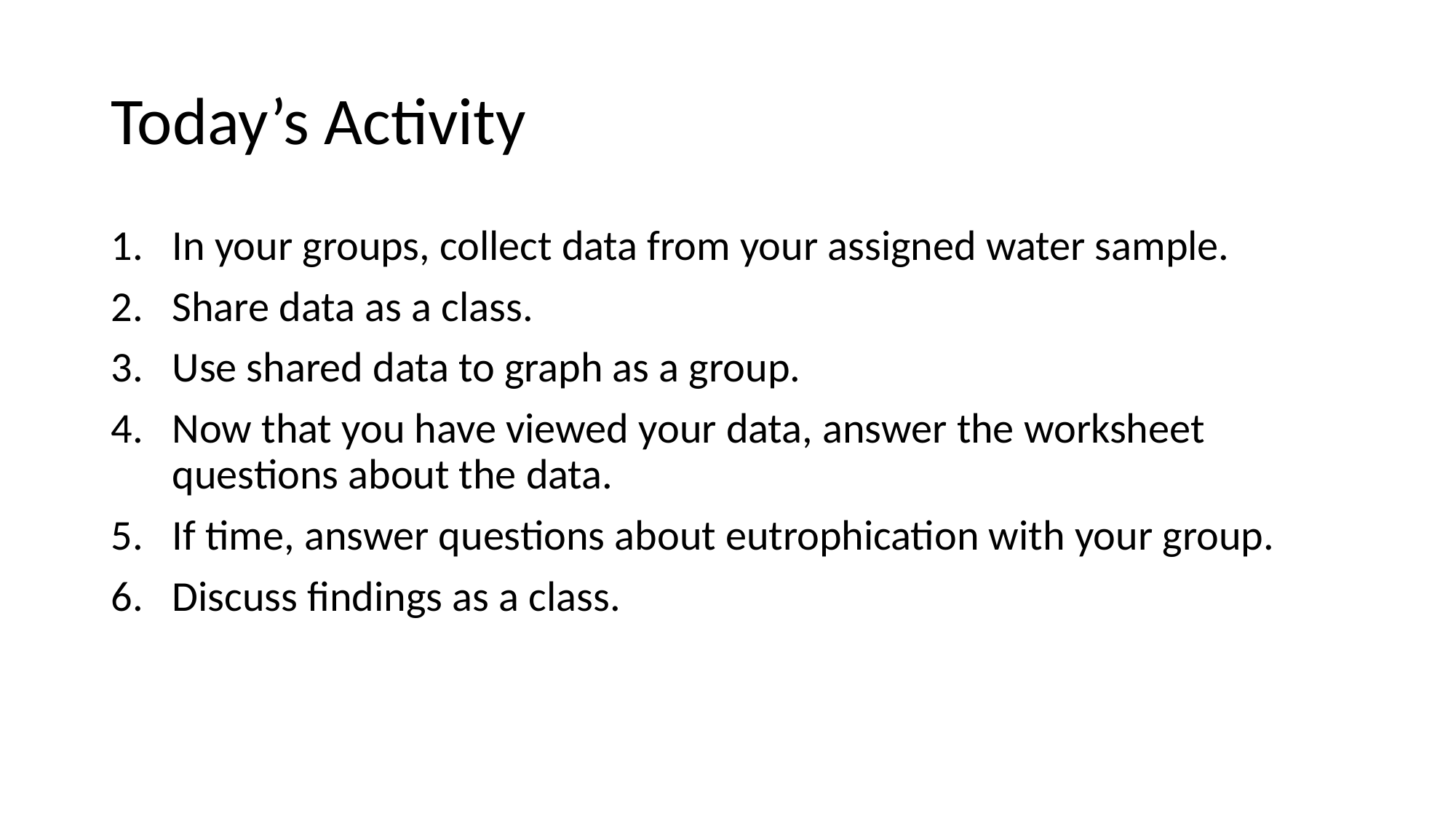

# Today’s Activity
In your groups, collect data from your assigned water sample.
Share data as a class.
Use shared data to graph as a group.
Now that you have viewed your data, answer the worksheet questions about the data.
If time, answer questions about eutrophication with your group.
Discuss findings as a class.